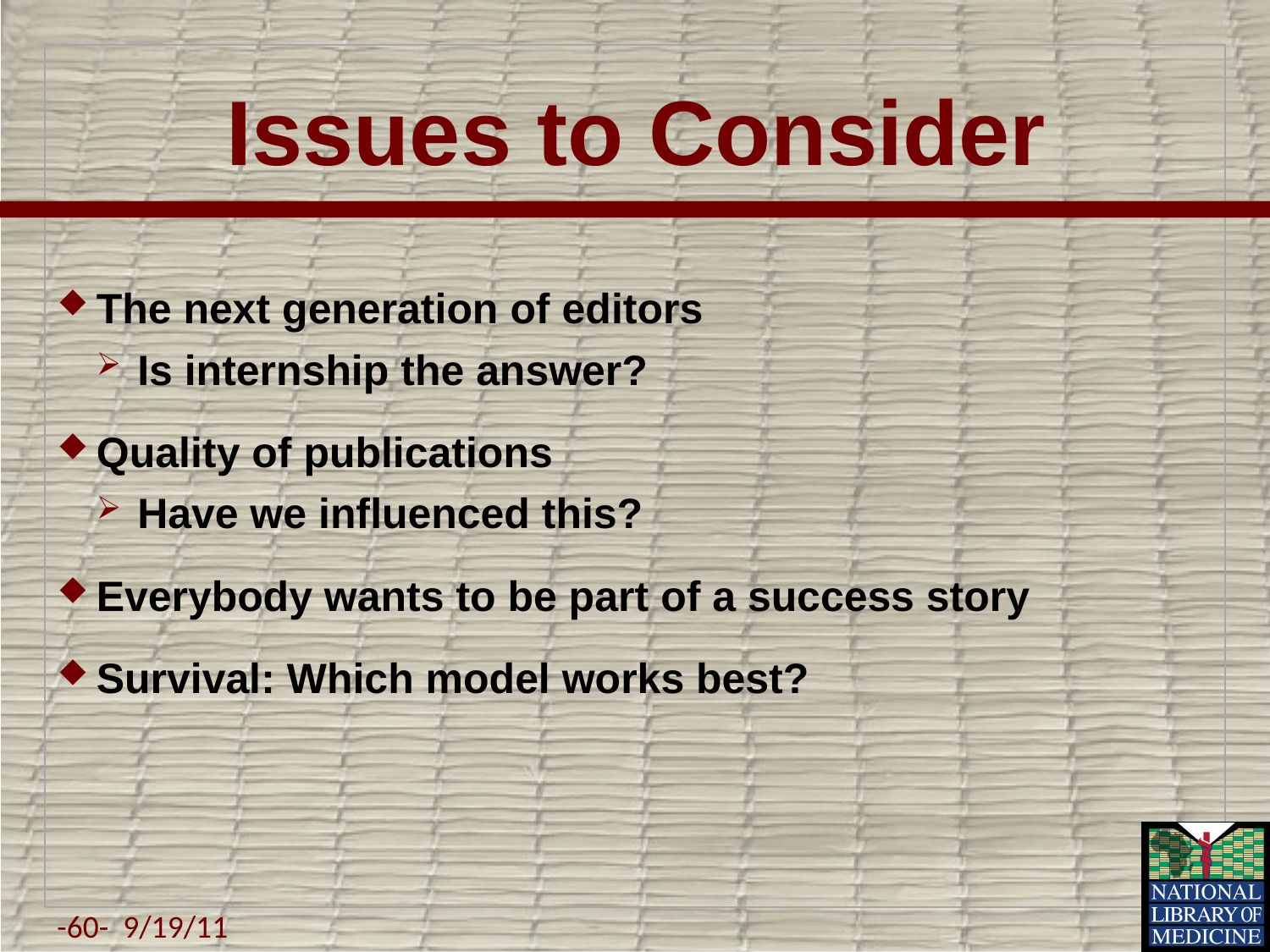

# Issues to Consider
The next generation of editors
Is internship the answer?
Quality of publications
Have we influenced this?
Everybody wants to be part of a success story
Survival: Which model works best?